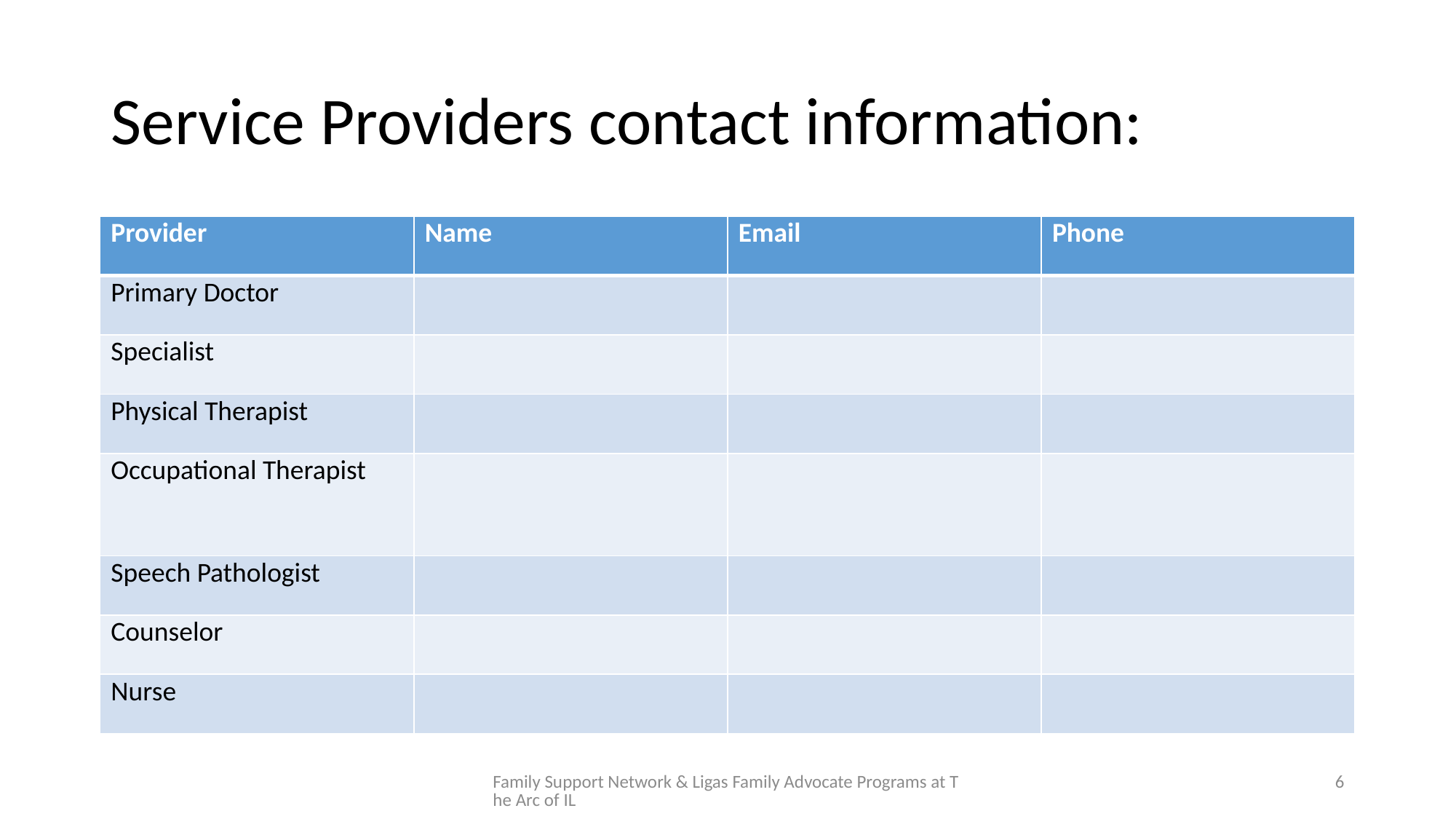

# Service Providers contact information:
| Provider | Name | Email | Phone |
| --- | --- | --- | --- |
| Primary Doctor |  |  |  |
| Specialist |  |  |  |
| Physical Therapist |  |  |  |
| Occupational Therapist |  |  |  |
| Speech Pathologist |  |  |  |
| Counselor |  |  |  |
| Nurse |  |  |  |
Family Support Network & Ligas Family Advocate Programs at The Arc of IL
6